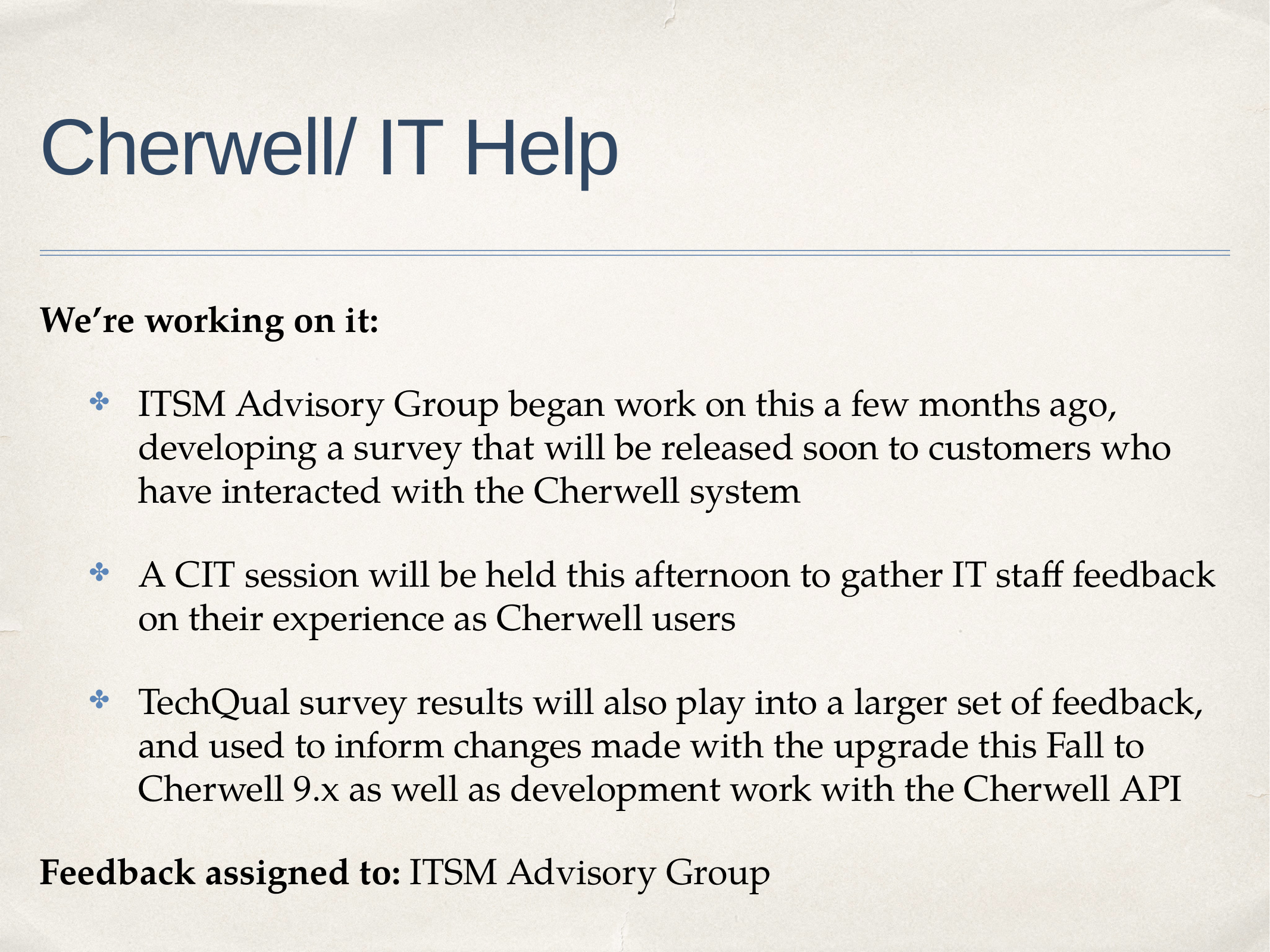

# Cherwell/ IT Help
We’re working on it:
ITSM Advisory Group began work on this a few months ago, developing a survey that will be released soon to customers who have interacted with the Cherwell system
A CIT session will be held this afternoon to gather IT staff feedback on their experience as Cherwell users
TechQual survey results will also play into a larger set of feedback, and used to inform changes made with the upgrade this Fall to Cherwell 9.x as well as development work with the Cherwell API
Feedback assigned to: ITSM Advisory Group